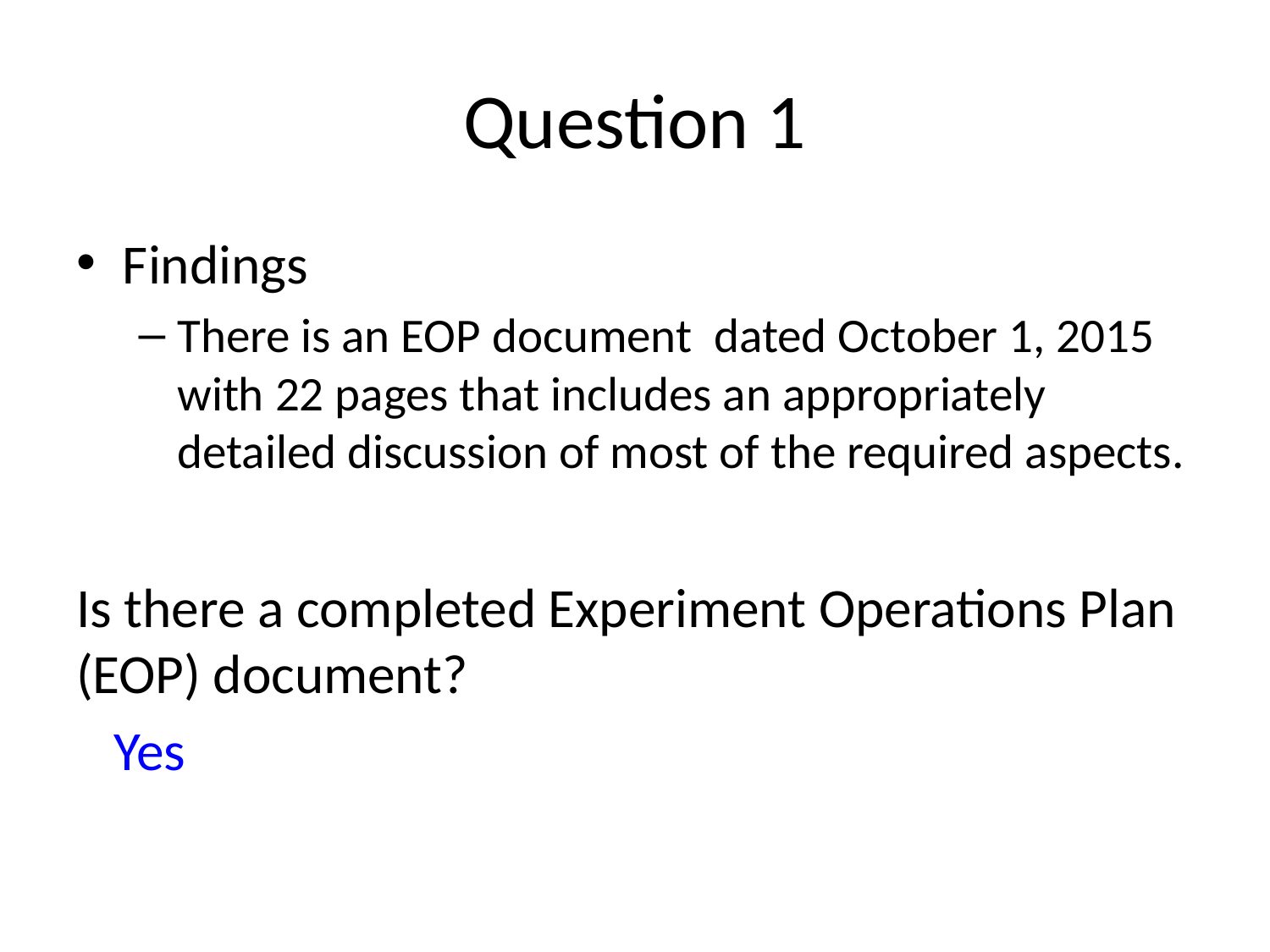

# Question 1
Findings
There is an EOP document  dated October 1, 2015 with 22 pages that includes an appropriately detailed discussion of most of the required aspects.

Is there a completed Experiment Operations Plan (EOP) document?
   Yes